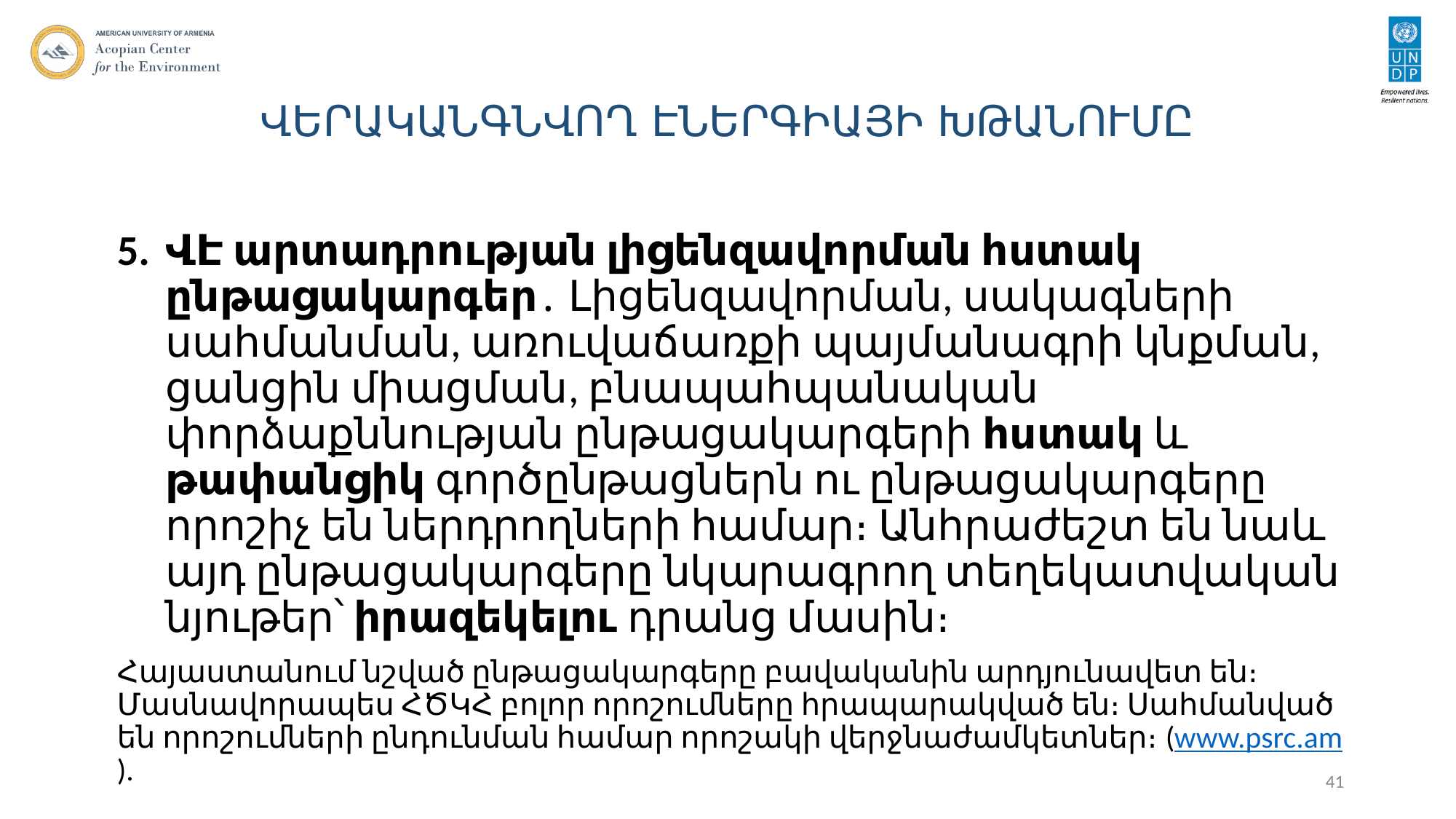

# ՎԵՐԱԿԱՆԳՆՎՈՂ ԷՆԵՐԳԻԱՅԻ ԽԹԱՆՈՒՄԸ
ՎԷ արտադրության լիցենզավորման հստակ ընթացակարգեր․ Լիցենզավորման, սակագների սահմանման, առուվաճառքի պայմանագրի կնքման, ցանցին միացման, բնապահպանական փորձաքննության ընթացակարգերի հստակ և թափանցիկ գործընթացներն ու ընթացակարգերը որոշիչ են ներդրողների համար։ Անհրաժեշտ են նաև այդ ընթացակարգերը նկարագրող տեղեկատվական նյութեր՝ իրազեկելու դրանց մասին։
Հայաստանում նշված ընթացակարգերը բավականին արդյունավետ են։ Մասնավորապես ՀԾԿՀ բոլոր որոշումները հրապարակված են։ Սահմանված են որոշումների ընդունման համար որոշակի վերջնաժամկետներ։ (www.psrc.am).
41